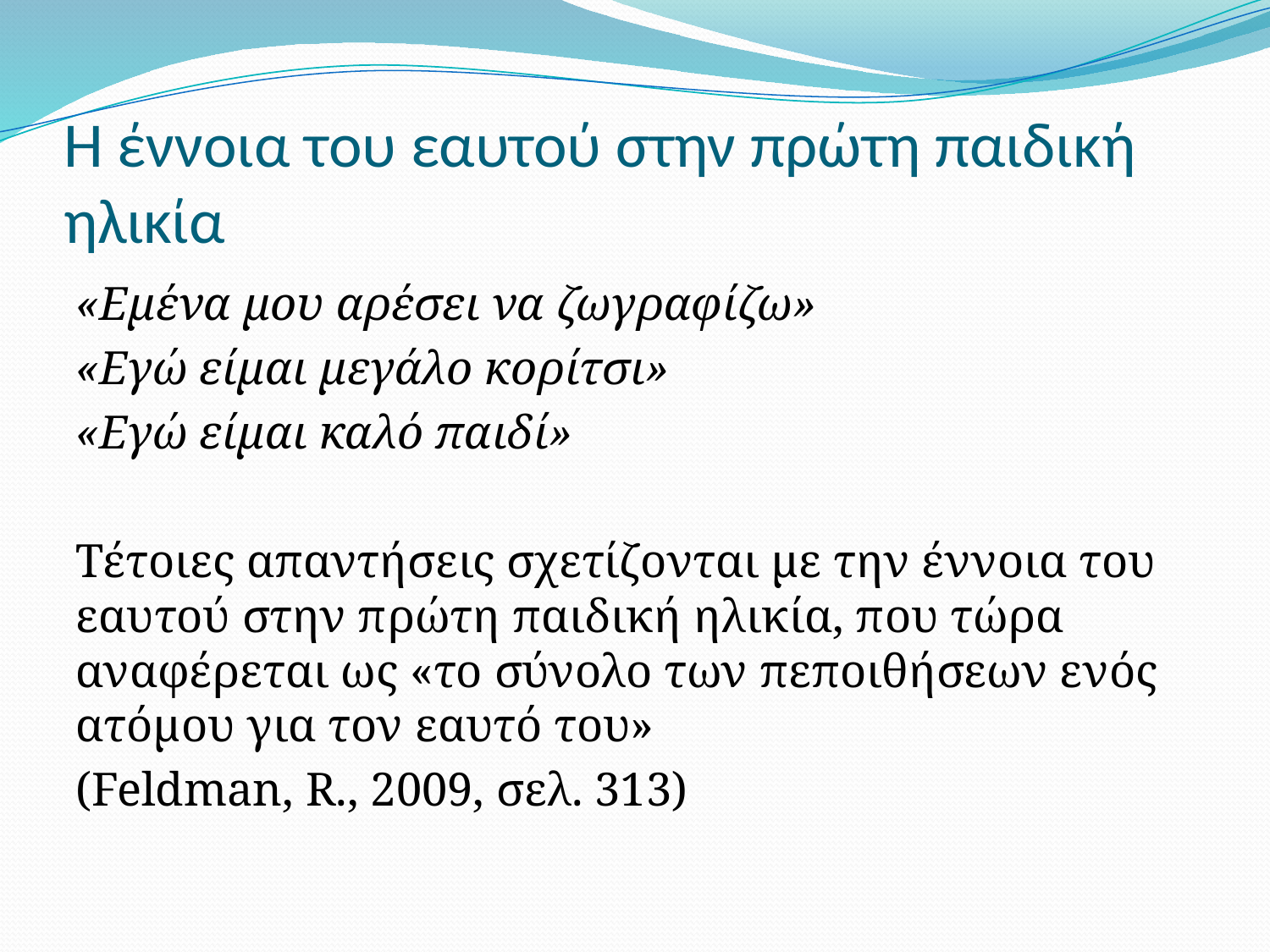

# Η έννοια του εαυτού στην πρώτη παιδική ηλικία
«Εμένα μου αρέσει να ζωγραφίζω»
«Εγώ είμαι μεγάλο κορίτσι»
«Εγώ είμαι καλό παιδί»

Τέτοιες απαντήσεις σχετίζονται με την έννοια του εαυτού στην πρώτη παιδική ηλικία, που τώρα αναφέρεται ως «το σύνολο των πεποιθήσεων ενός ατόμου για τον εαυτό του»
(Feldman, R., 2009, σελ. 313)